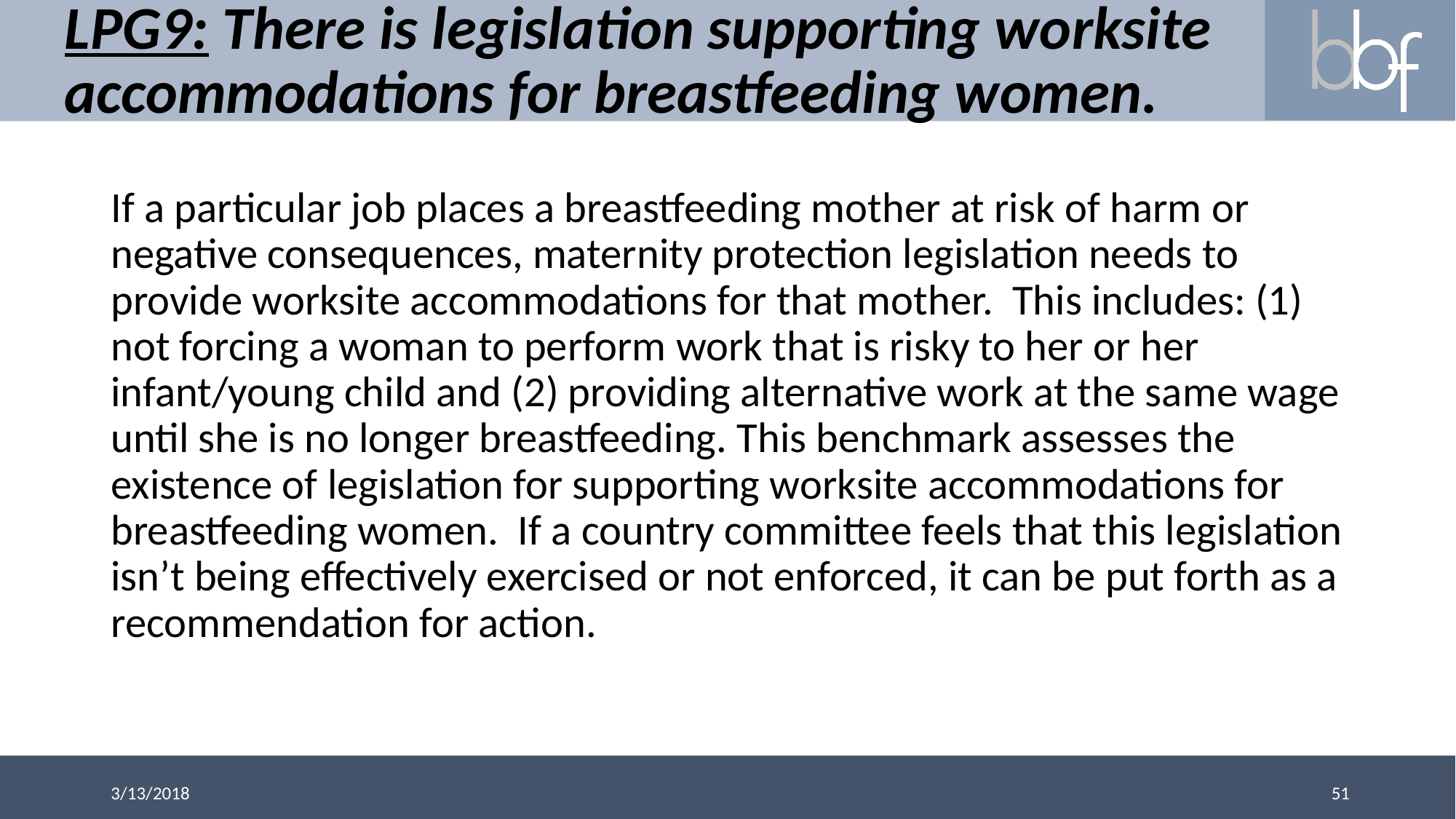

# LPG9: There is legislation supporting worksite accommodations for breastfeeding women.
If a particular job places a breastfeeding mother at risk of harm or negative consequences, maternity protection legislation needs to provide worksite accommodations for that mother.  This includes: (1) not forcing a woman to perform work that is risky to her or her infant/young child and (2) providing alternative work at the same wage until she is no longer breastfeeding. This benchmark assesses the existence of legislation for supporting worksite accommodations for breastfeeding women.  If a country committee feels that this legislation isn’t being effectively exercised or not enforced, it can be put forth as a recommendation for action.
51
3/13/2018